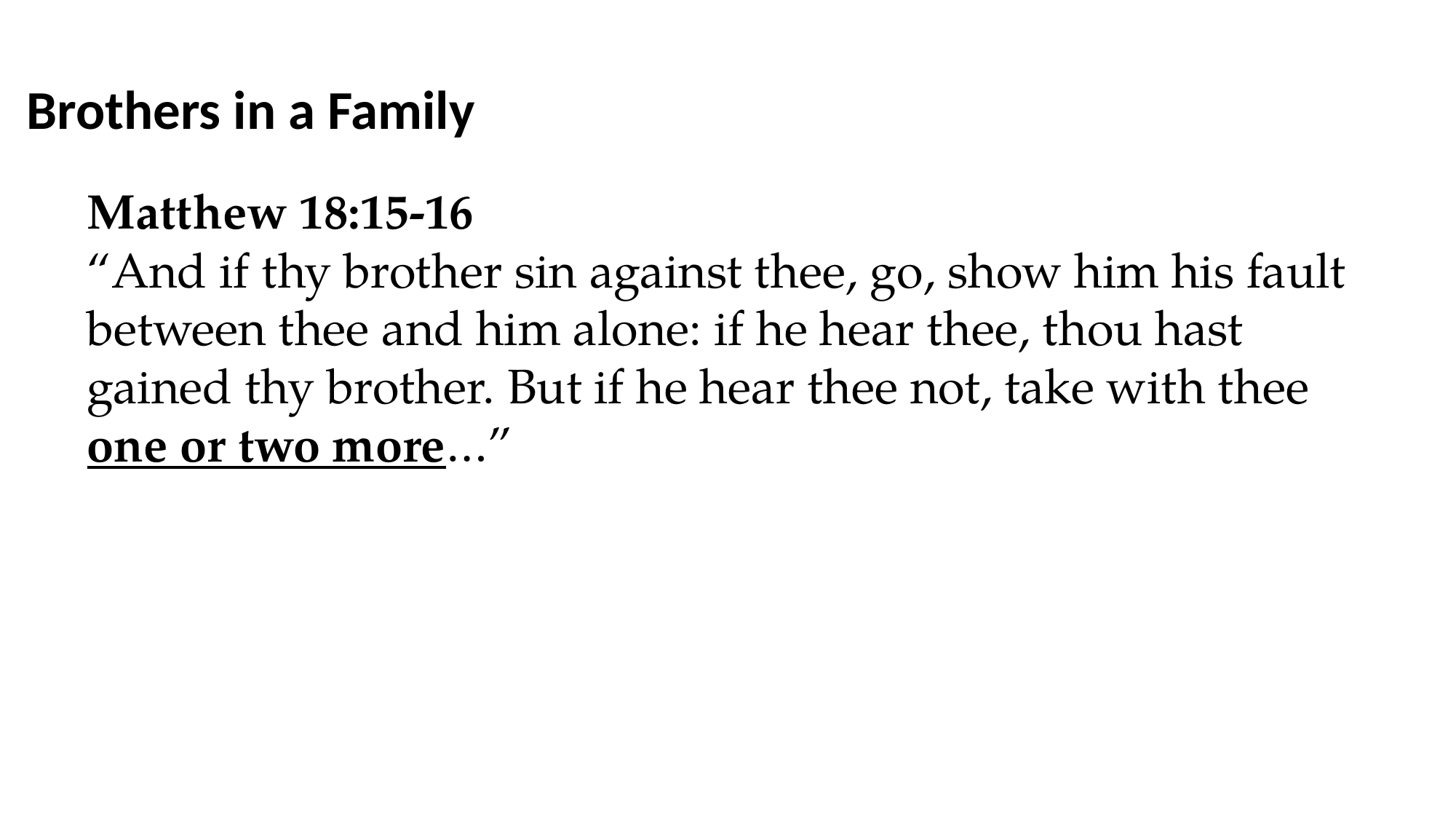

Brothers in a Family
Matthew 18:15-16
“And if thy brother sin against thee, go, show him his fault between thee and him alone: if he hear thee, thou hast gained thy brother. But if he hear thee not, take with thee one or two more…”